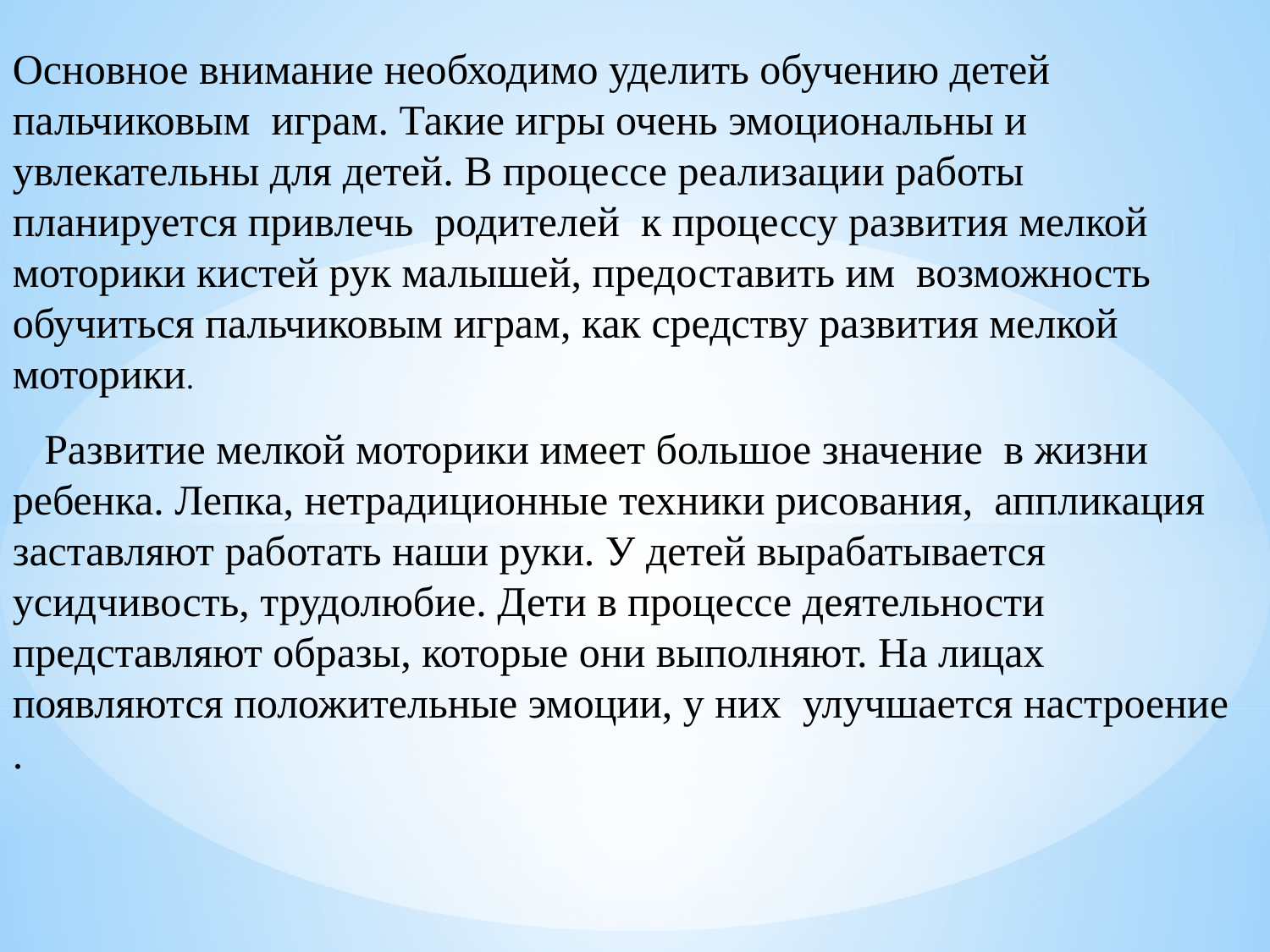

Основное внимание необходимо уделить обучению детей пальчиковым  играм. Такие игры очень эмоциональны и увлекательны для детей. В процессе реализации работы планируется привлечь  родителей  к процессу развития мелкой моторики кистей рук малышей, предоставить им  возможность обучиться пальчиковым играм, как средству развития мелкой моторики.
.
Развитие мелкой моторики имеет большое значение  в жизни ребенка. Лепка, нетрадиционные техники рисования,  аппликация заставляют работать наши руки. У детей вырабатывается  усидчивость, трудолюбие. Дети в процессе деятельности представляют образы, которые они выполняют. На лицах появляются положительные эмоции, у них  улучшается настроение .